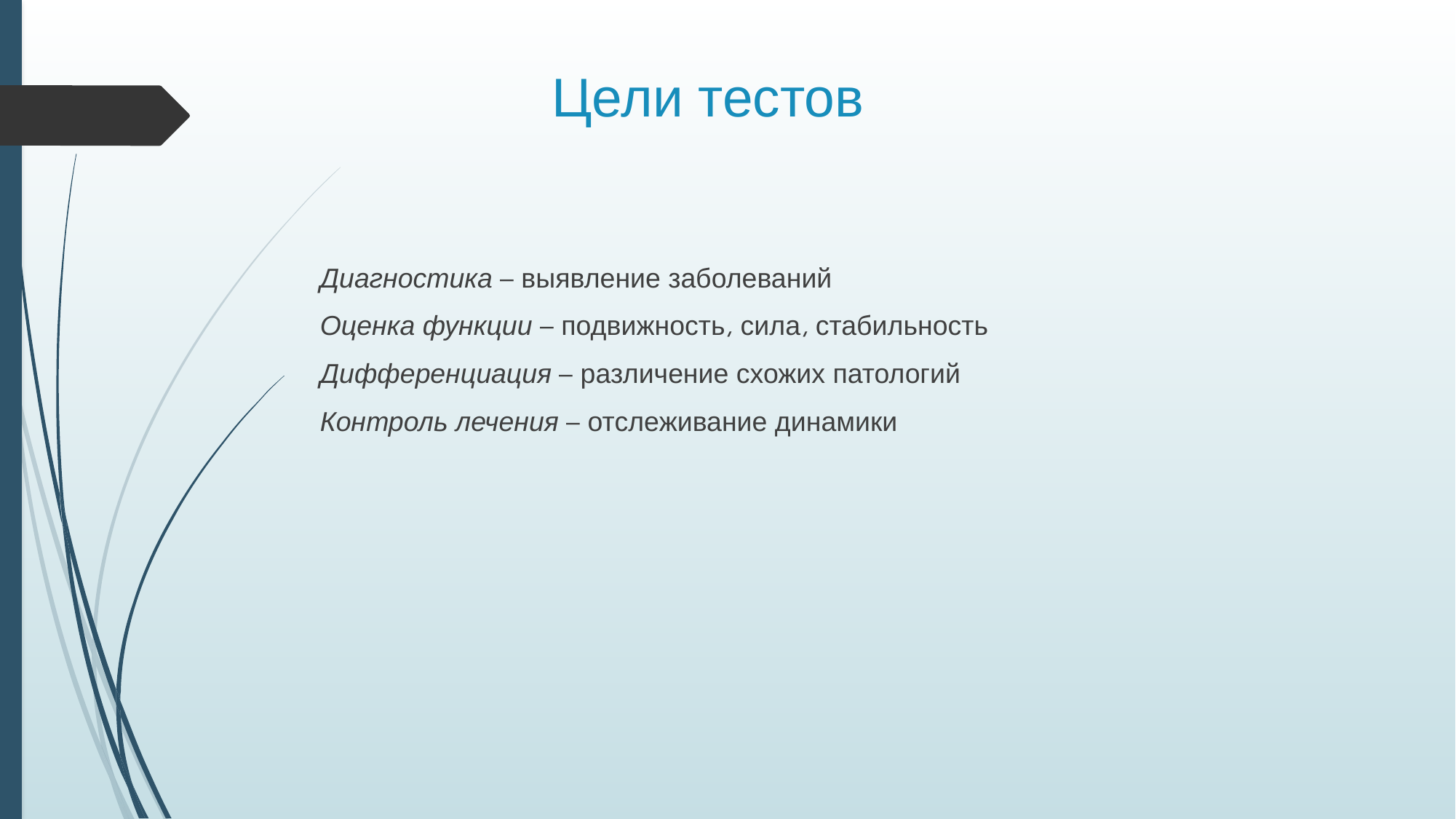

# Цели тестов
Диагностика – выявление заболеваний
Оценка функции – подвижность, сила, стабильность
Дифференциация – различение схожих патологий
Контроль лечения – отслеживание динамики